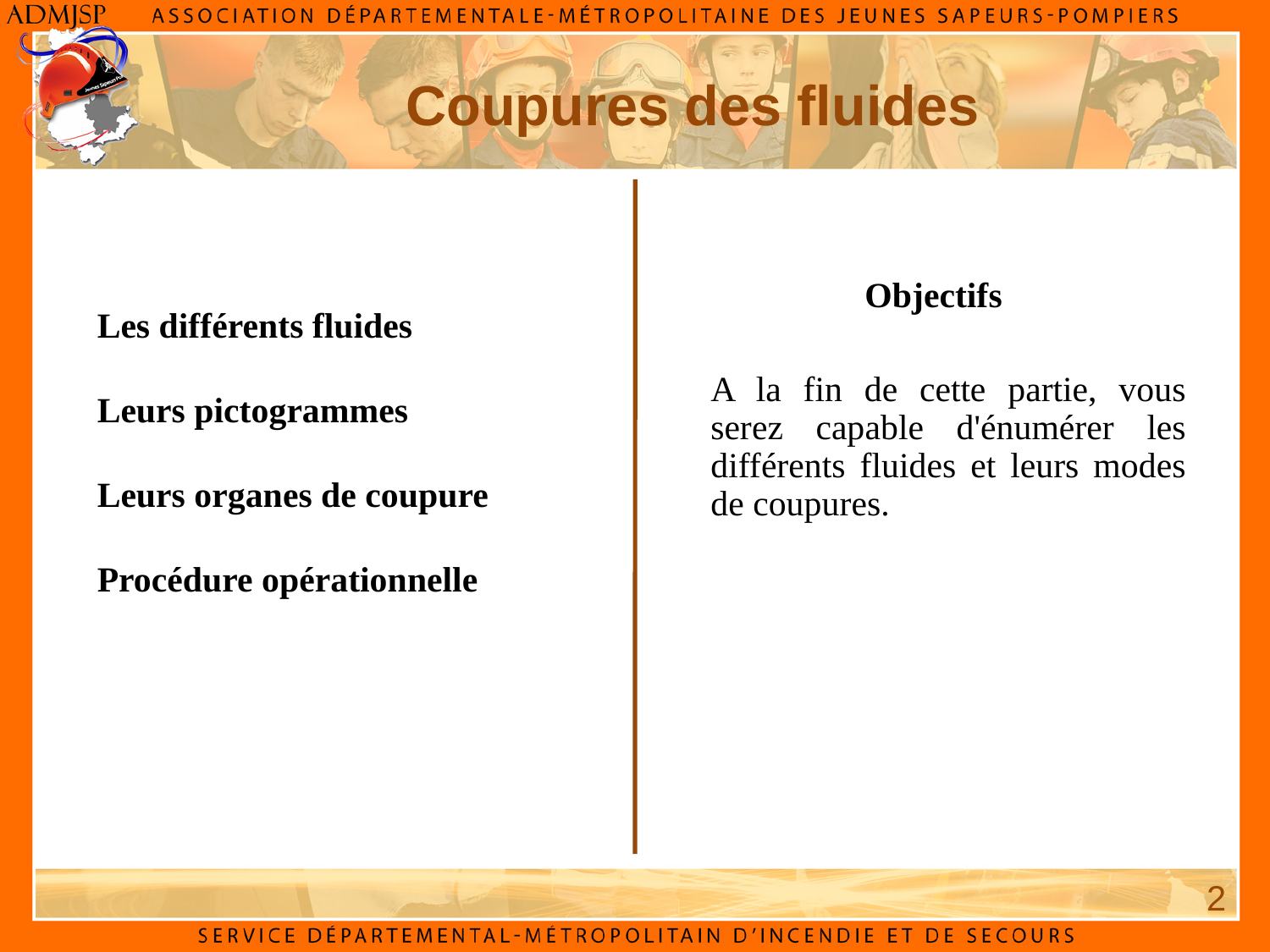

Coupures des fluides
Objectifs
Les différents fluides

Leurs pictogrammes

Leurs organes de coupure

Procédure opérationnelle
A la fin de cette partie, vous serez capable d'énumérer les différents fluides et leurs modes de coupures.
2